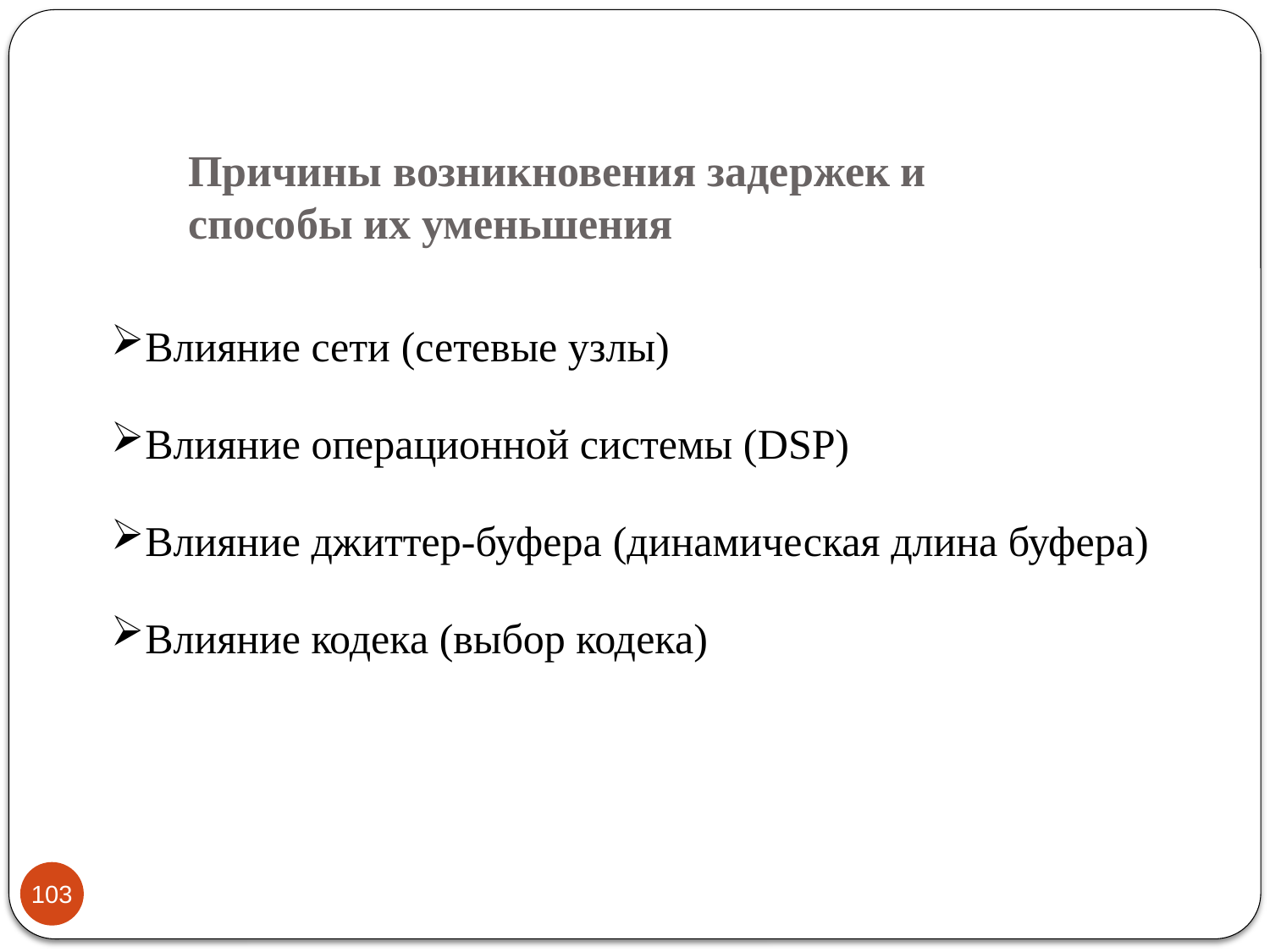

# Причины возникновения задержек и способы их уменьшения
Влияние сети (сетевые узлы)
Влияние операционной системы (DSP)
Влияние джиттер-буфера (динамическая длина буфера)
Влияние кодека (выбор кодека)
103